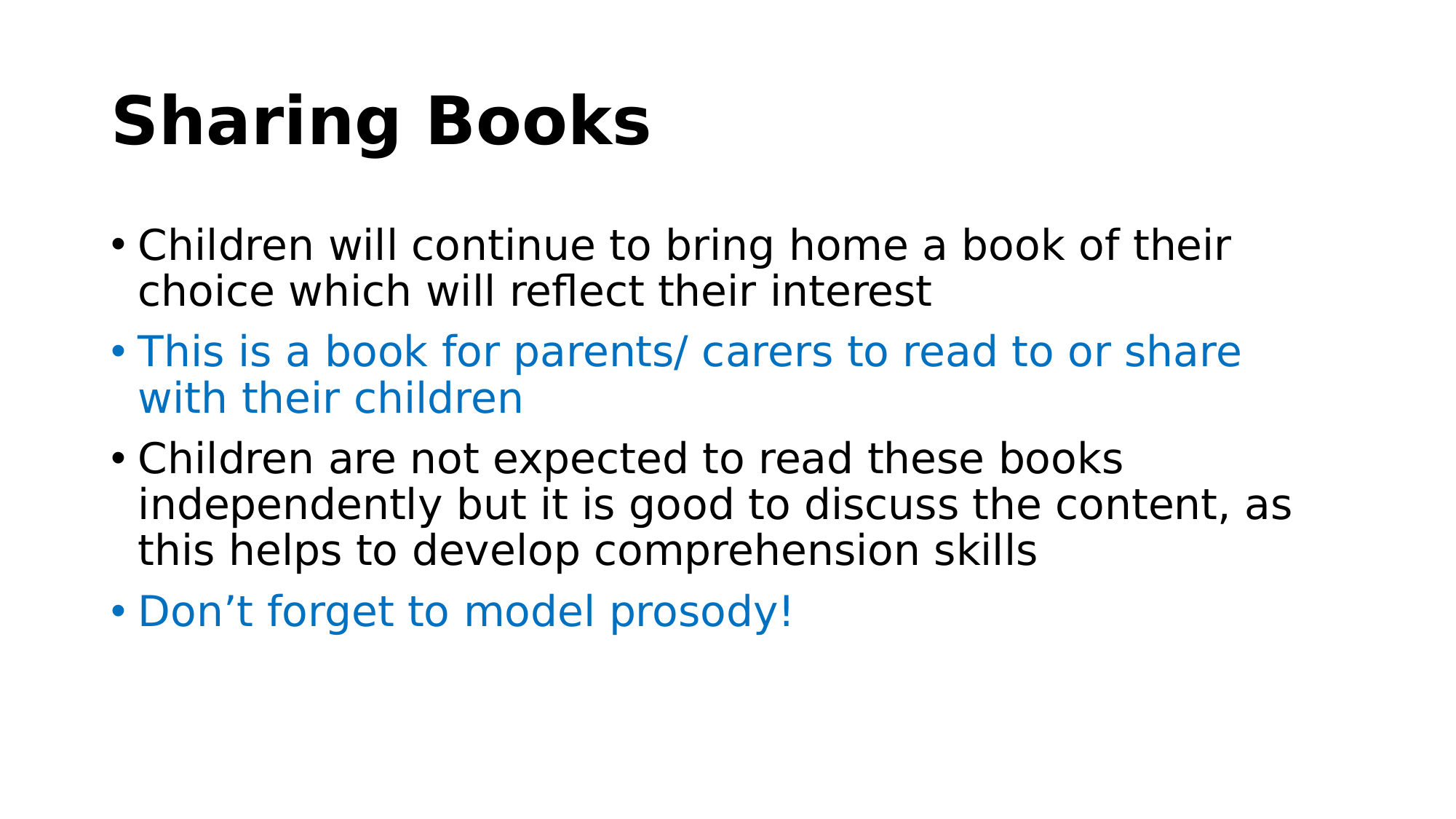

# Sharing Books
Children will continue to bring home a book of their choice which will reflect their interest
This is a book for parents/ carers to read to or share with their children
Children are not expected to read these books independently but it is good to discuss the content, as this helps to develop comprehension skills
Don’t forget to model prosody!